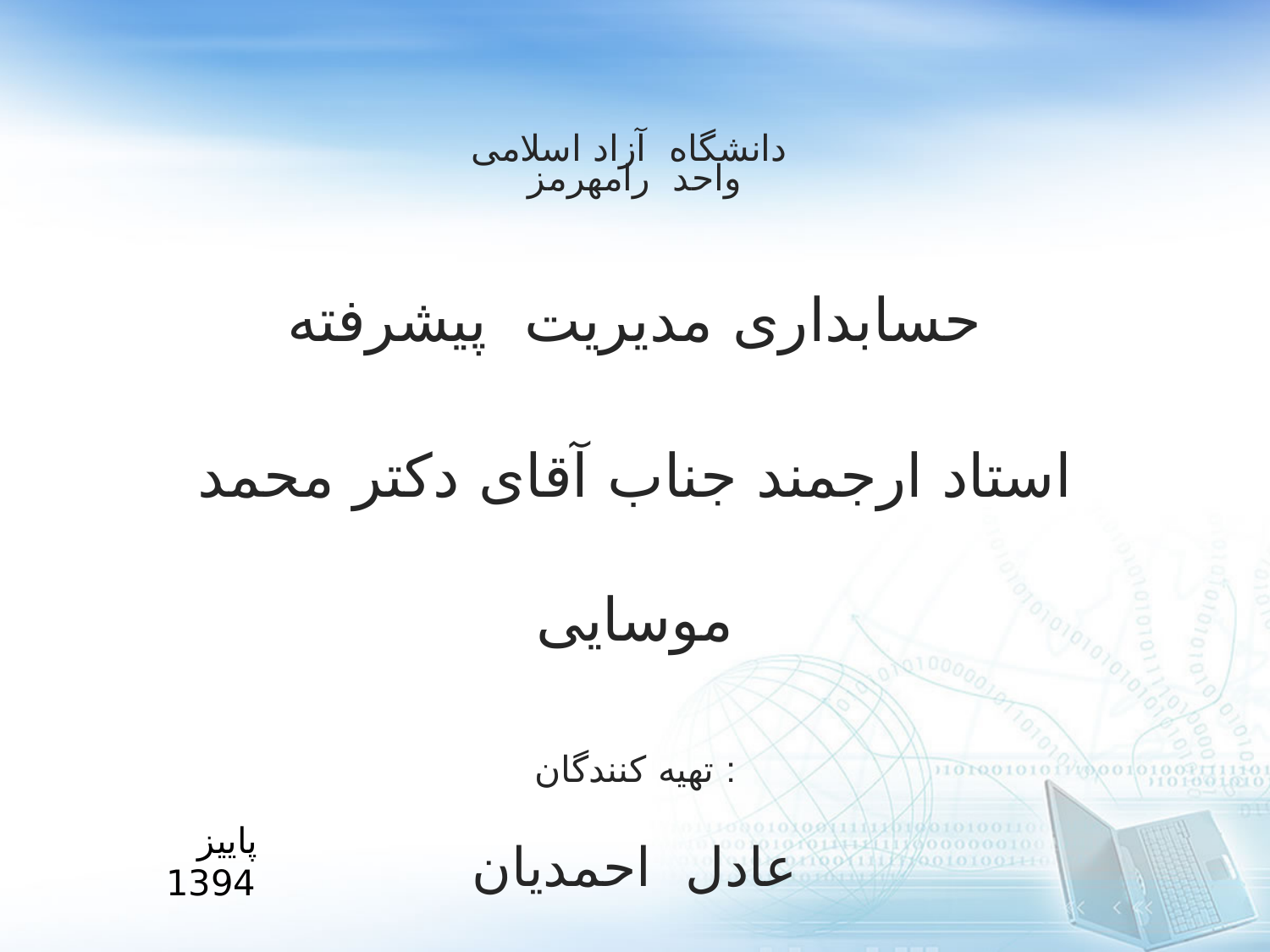

دانشگاه  آزاد اسلامی
واحد  رامهرمز
حسابداری مدیریت  پیشرفته
استاد ارجمند جناب آقای دکتر محمد موسایی
تهیه کنندگان :
عادل  احمدیان

پاییز    1394